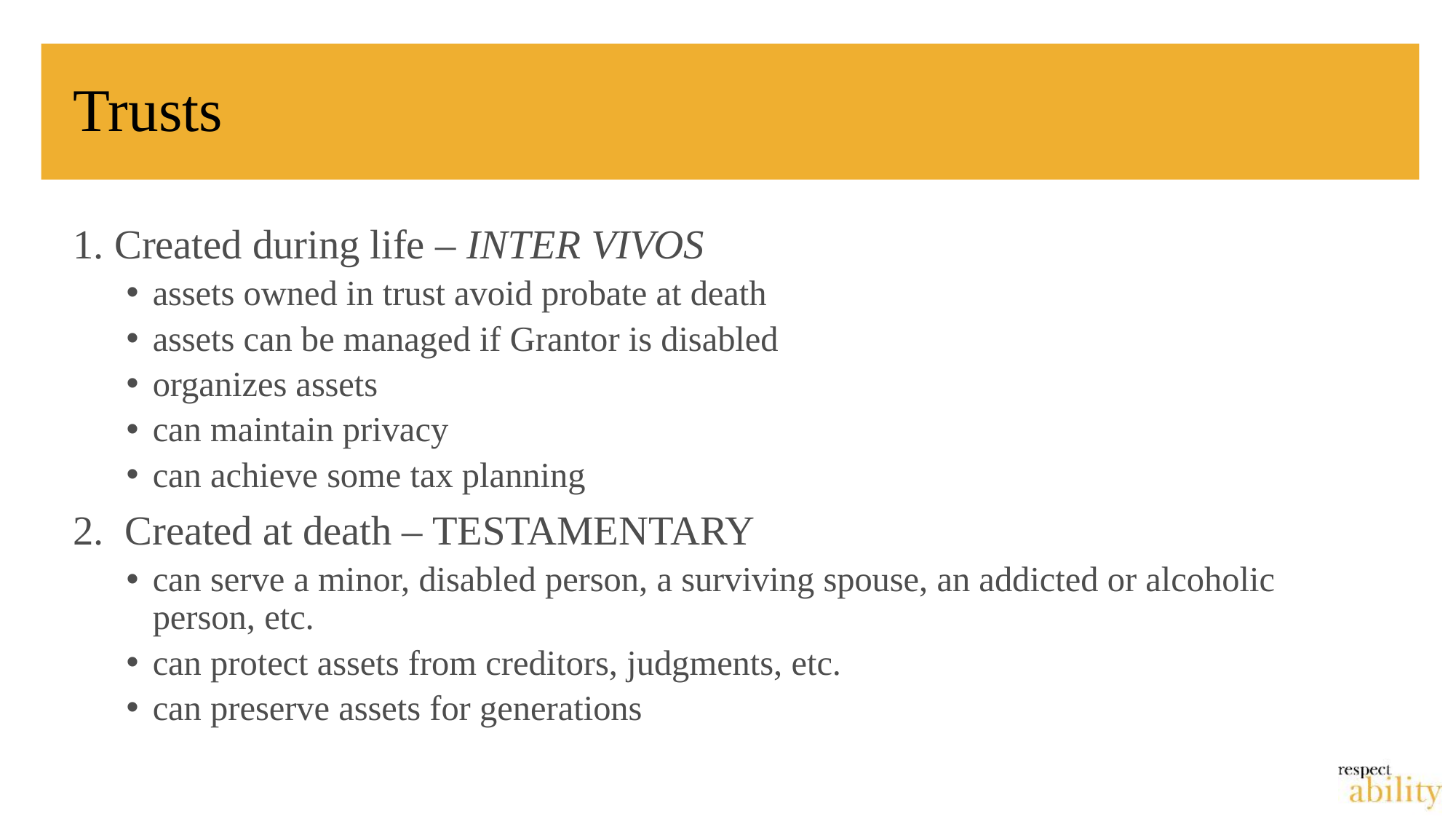

# Trusts
1. Created during life – INTER VIVOS
assets owned in trust avoid probate at death
assets can be managed if Grantor is disabled
organizes assets
can maintain privacy
can achieve some tax planning
2.  Created at death – TESTAMENTARY
can serve a minor, disabled person, a surviving spouse, an addicted or alcoholic person, etc.
can protect assets from creditors, judgments, etc.
can preserve assets for generations